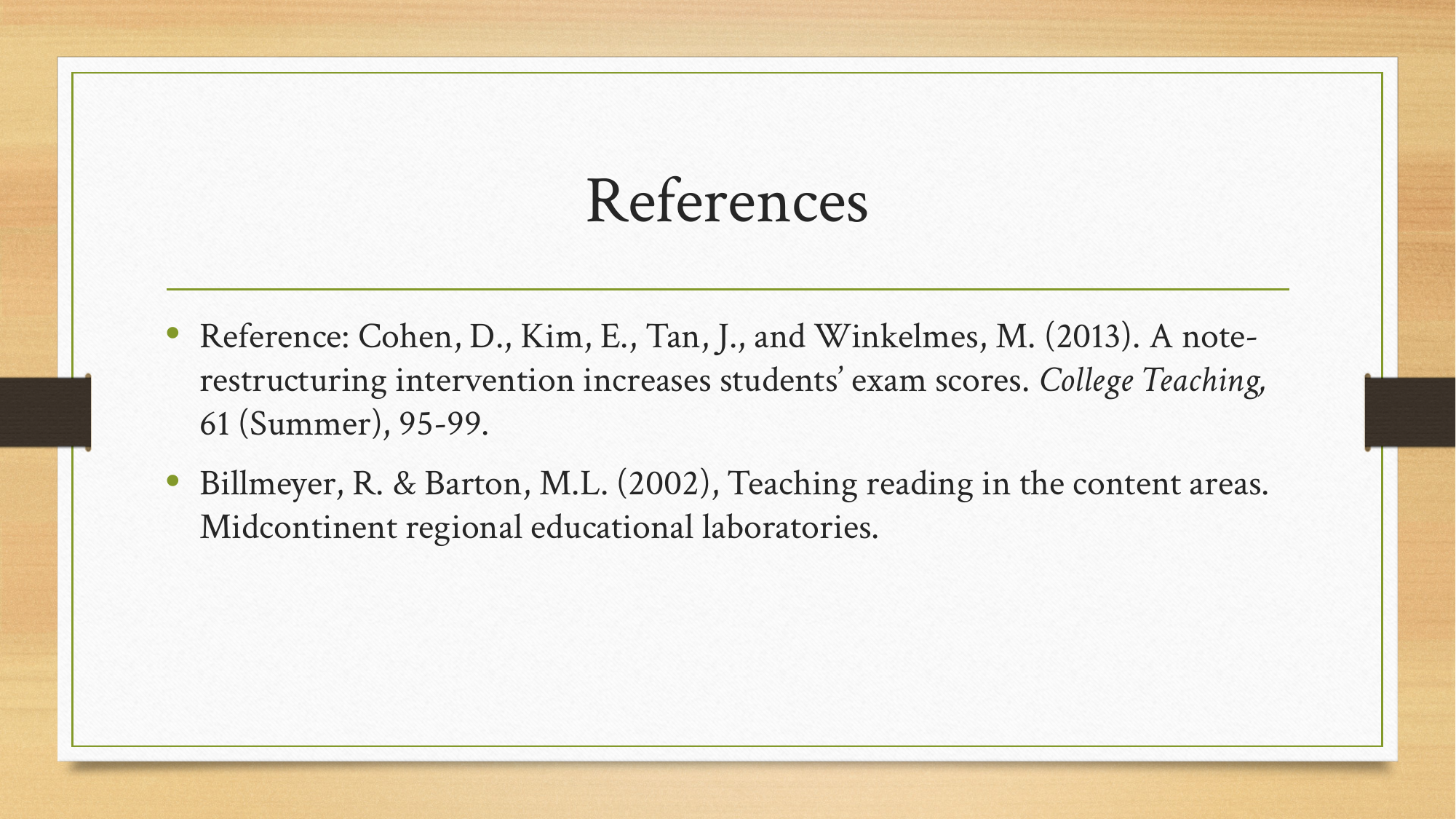

# References
Reference: Cohen, D., Kim, E., Tan, J., and Winkelmes, M. (2013). A note-restructuring intervention increases students’ exam scores. College Teaching, 61 (Summer), 95-99.
Billmeyer, R. & Barton, M.L. (2002), Teaching reading in the content areas. Midcontinent regional educational laboratories.